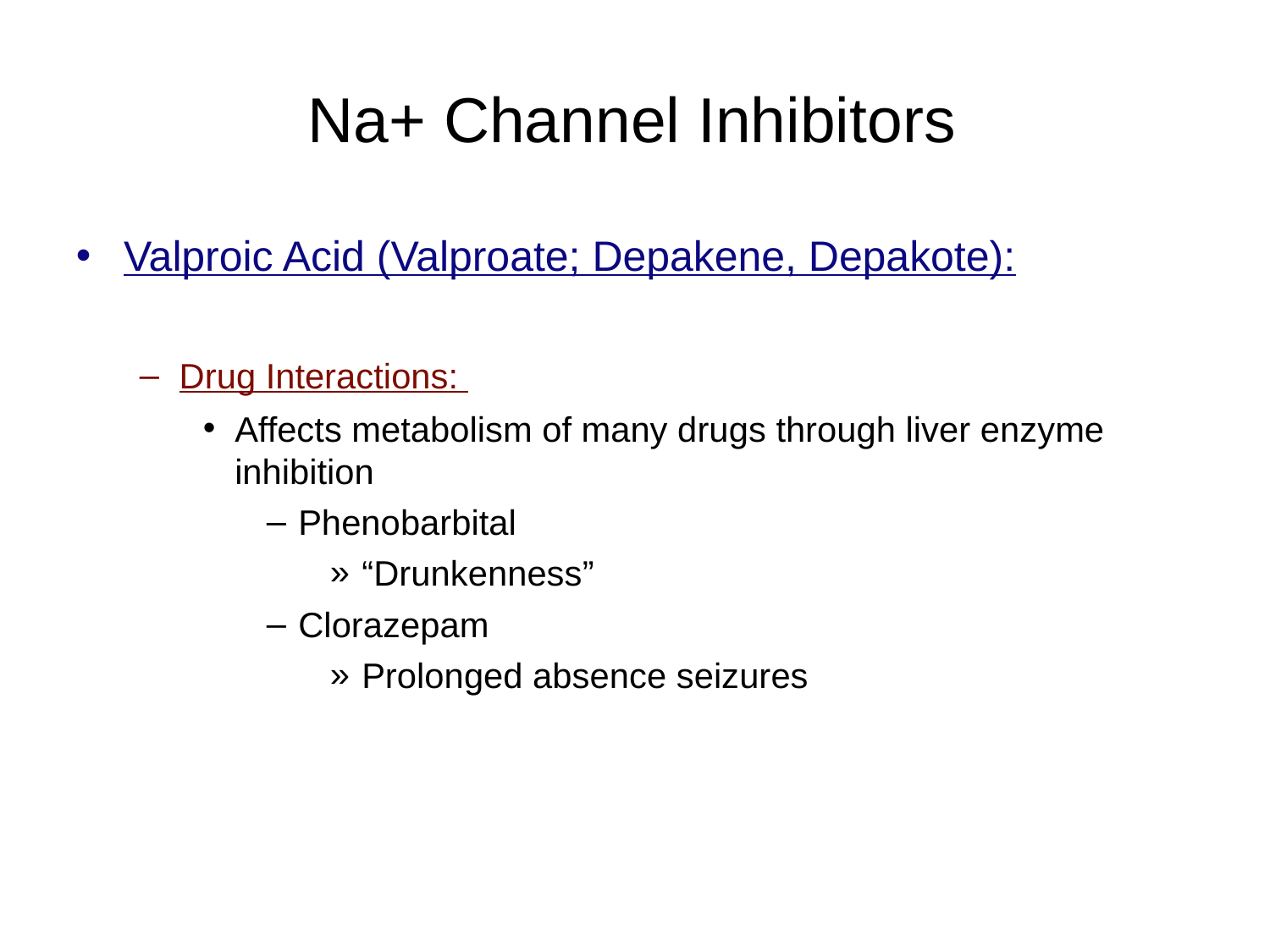

# Na+ Channel Inhibitors
Valproic Acid (Valproate; Depakene, Depakote):

Drug Interactions:
Affects metabolism of many drugs through liver enzyme inhibition
Phenobarbital
“Drunkenness”
Clorazepam
Prolonged absence seizures